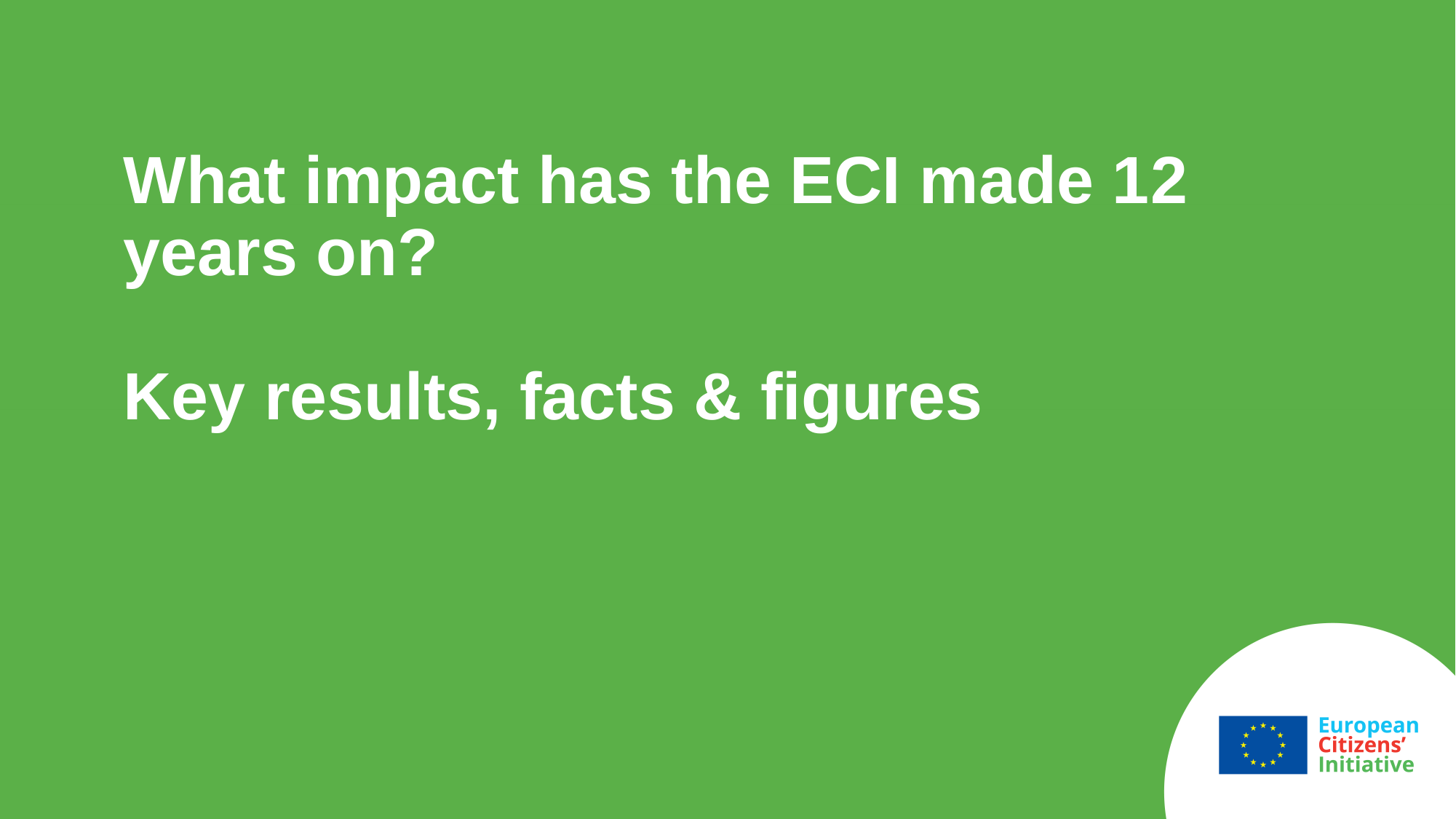

# What impact has the ECI made 12 years on? Key results, facts & figures